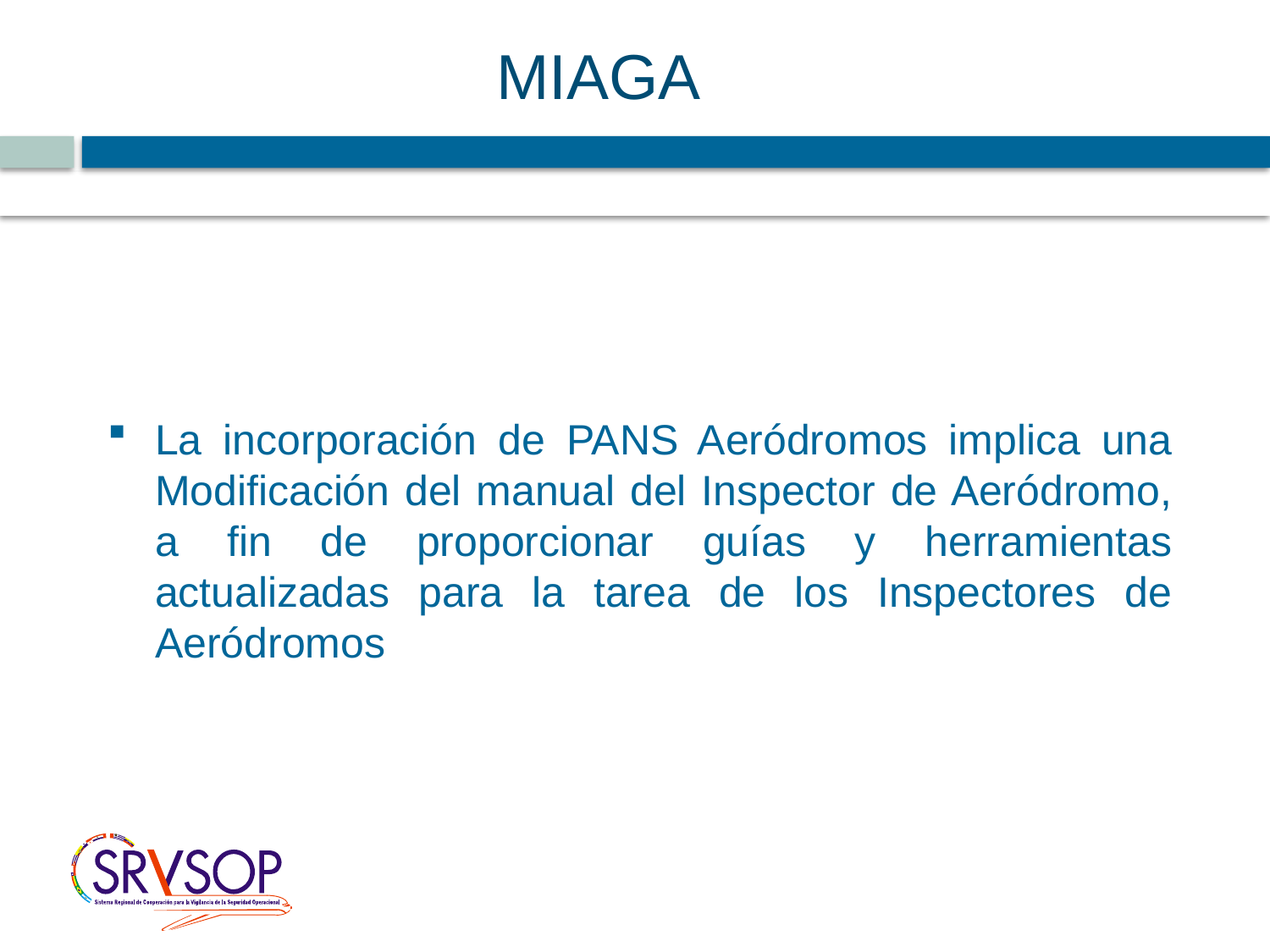

# MIAGA
7
La incorporación de PANS Aeródromos implica una Modificación del manual del Inspector de Aeródromo, a fin de proporcionar guías y herramientas actualizadas para la tarea de los Inspectores de Aeródromos